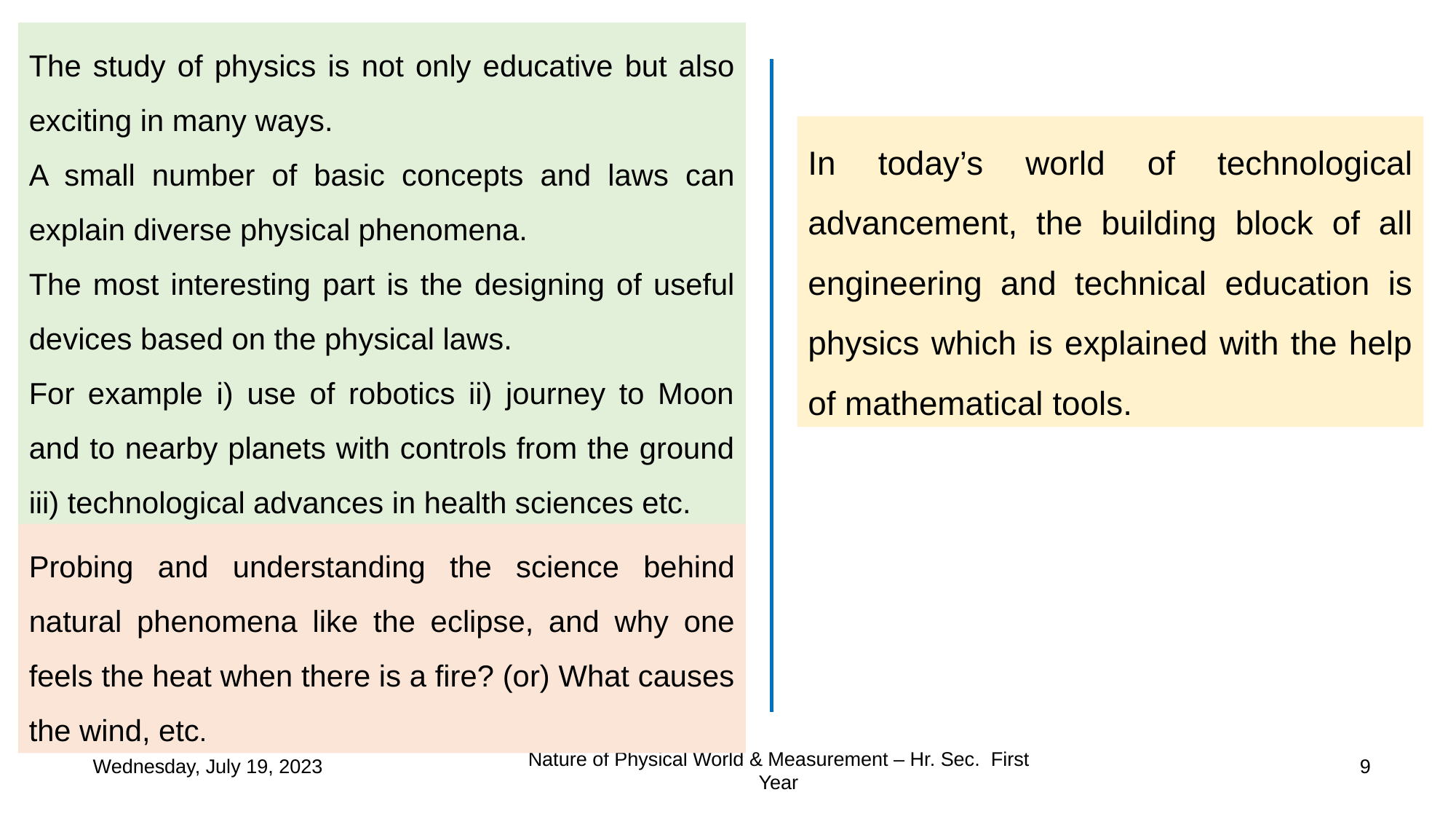

The study of physics is not only educative but also exciting in many ways.
A small number of basic concepts and laws can explain diverse physical phenomena.
The most interesting part is the designing of useful devices based on the physical laws.
For example i) use of robotics ii) journey to Moon and to nearby planets with controls from the ground iii) technological advances in health sciences etc.
In today’s world of technological advancement, the building block of all engineering and technical education is physics which is explained with the help of mathematical tools.
Probing and understanding the science behind natural phenomena like the eclipse, and why one feels the heat when there is a fire? (or) What causes the wind, etc.
Wednesday, July 19, 2023
9
Nature of Physical World & Measurement – Hr. Sec.  First Year
(c) Shanthimalai Trust 2023
9